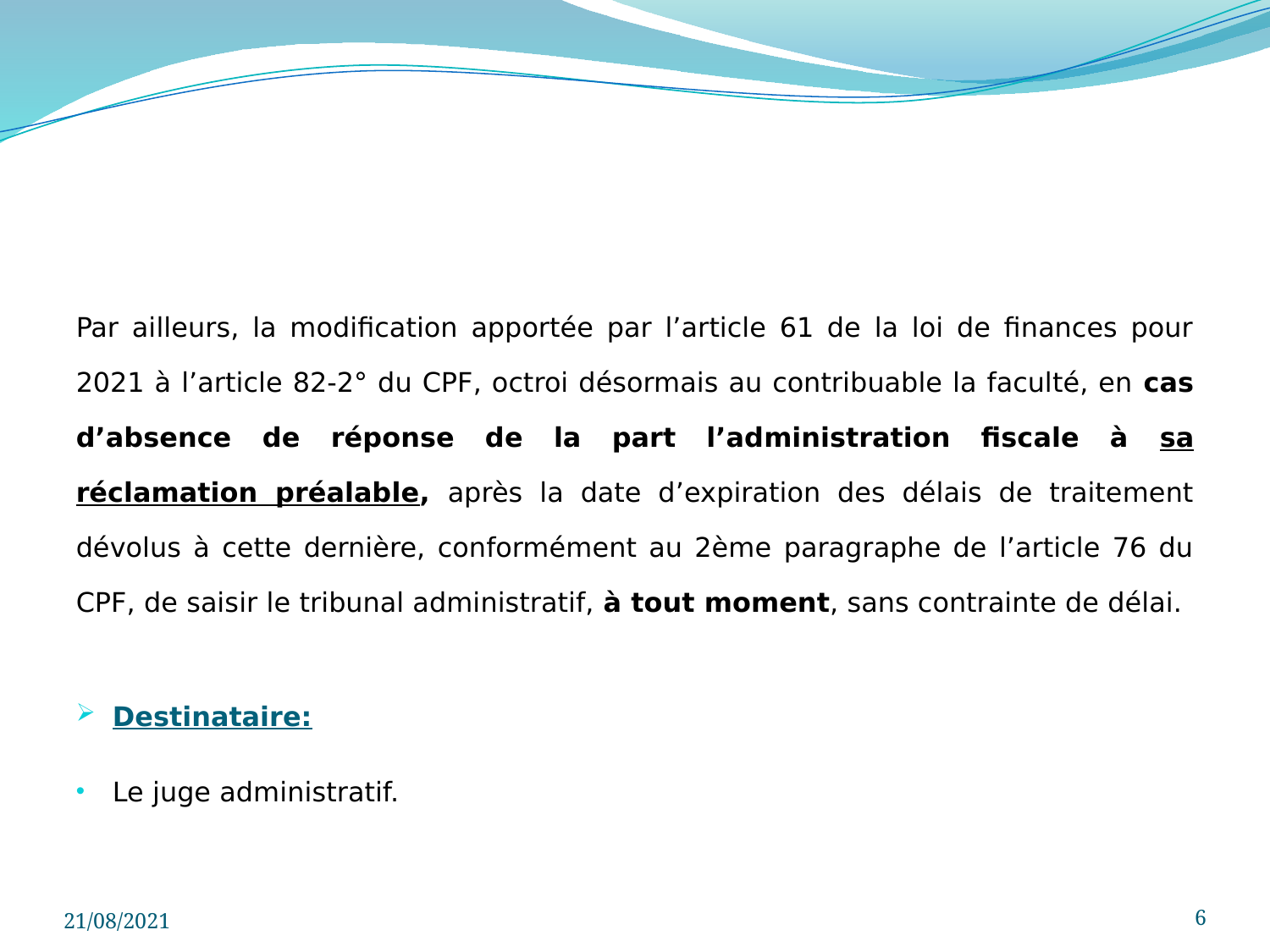

Par ailleurs, la modification apportée par l’article 61 de la loi de finances pour 2021 à l’article 82-2° du CPF, octroi désormais au contribuable la faculté, en cas d’absence de réponse de la part l’administration fiscale à sa réclamation préalable, après la date d’expiration des délais de traitement dévolus à cette dernière, conformément au 2ème paragraphe de l’article 76 du CPF, de saisir le tribunal administratif, à tout moment, sans contrainte de délai.

Destinataire:

Le juge administratif.

21/08/2021
6